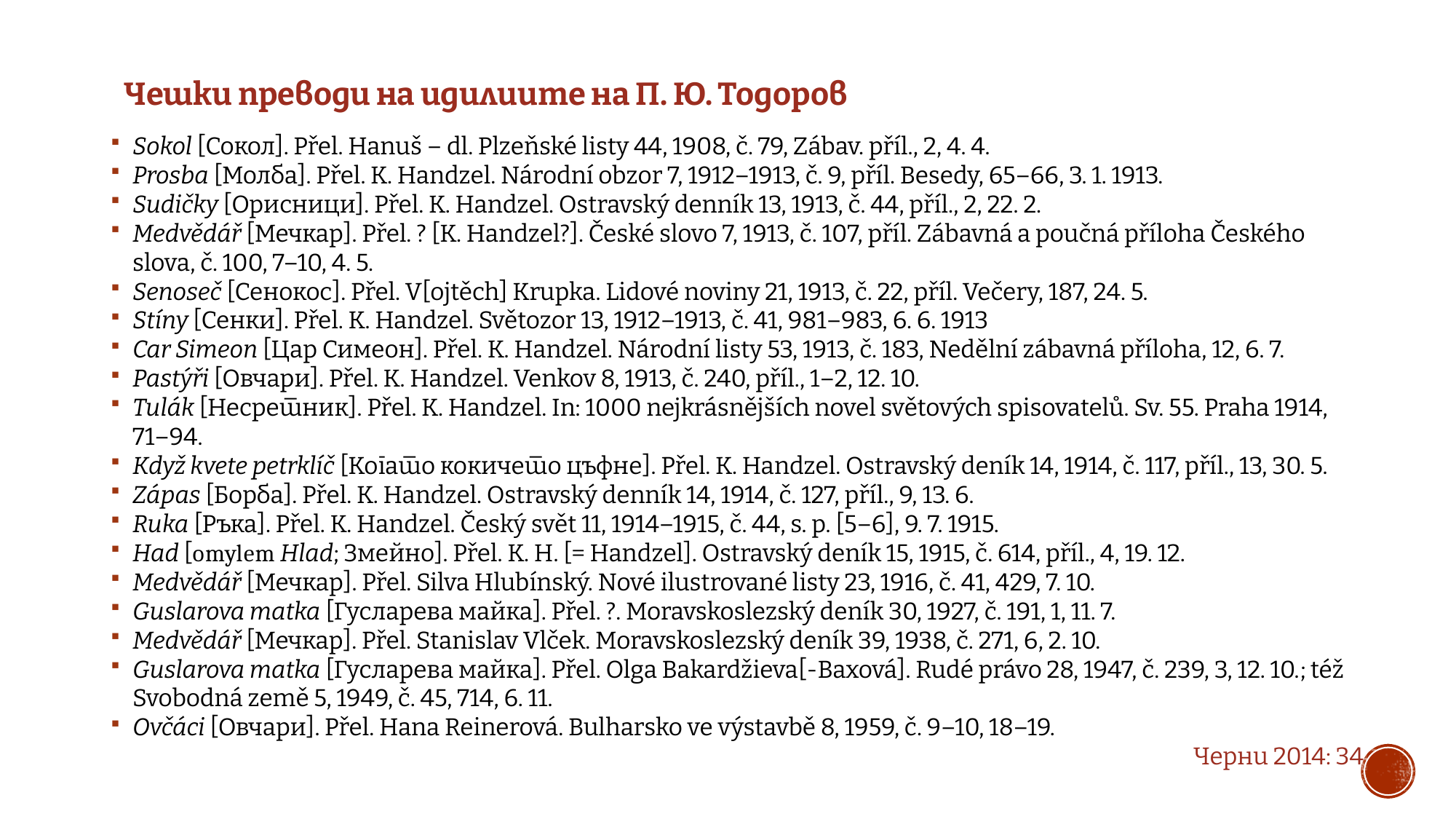

# Чешки преводи на идилиите на П. Ю. Тодоров
Sokol [Сокол]. Přel. Hanuš – dl. Plzeňské listy 44, 1908, č. 79, Zábav. příl., 2, 4. 4.
Prosba [Молба]. Přel. K. Handzel. Národní obzor 7, 1912–1913, č. 9, příl. Besedy, 65–66, 3. 1. 1913.
Sudičky [Орисници]. Přel. K. Handzel. Ostravský denník 13, 1913, č. 44, příl., 2, 22. 2.
Medvědář [Мечкар]. Přel. ? [K. Handzel?]. České slovo 7, 1913, č. 107, příl. Zábavná a poučná příloha Českého slova, č. 100, 7–10, 4. 5.
Senoseč [Сенокос]. Přel. V[ojtěch] Krupka. Lidové noviny 21, 1913, č. 22, příl. Večery, 187, 24. 5.
Stíny [Сенки]. Přel. K. Handzel. Světozor 13, 1912–1913, č. 41, 981–983, 6. 6. 1913
Car Simeon [Цар Симеон]. Přel. K. Handzel. Národní listy 53, 1913, č. 183, Nedělní zábavná příloha, 12, 6. 7.
Pastýři [Овчари]. Přel. K. Handzel. Venkov 8, 1913, č. 240, příl., 1–2, 12. 10.
Tulák [Несретник]. Přel. K. Handzel. In: 1000 nejkrásnějších novel světových spisovatelů. Sv. 55. Praha 1914, 71–94.
Když kvete petrklíč [Когато кокичето цъфне]. Přel. K. Handzel. Ostravský deník 14, 1914, č. 117, příl., 13, 30. 5.
Zápas [Борба]. Přel. K. Handzel. Ostravský denník 14, 1914, č. 127, příl., 9, 13. 6.
Ruka [Ръка]. Přel. K. Handzel. Český svět 11, 1914–1915, č. 44, s. p. [5–6], 9. 7. 1915.
Had [omylem Hlad; Змейно]. Přel. K. H. [= Handzel]. Ostravský deník 15, 1915, č. 614, příl., 4, 19. 12.
Medvědář [Мечкар]. Přel. Silva Hlubínský. Nové ilustrované listy 23, 1916, č. 41, 429, 7. 10.
Guslarova matka [Гусларева майка]. Přel. ?. Moravskoslezský deník 30, 1927, č. 191, 1, 11. 7.
Medvědář [Мечкар]. Přel. Stanislav Vlček. Moravskoslezský deník 39, 1938, č. 271, 6, 2. 10.
Guslarova matka [Гусларева майка]. Přel. Olga Bakardžieva[-Baxová]. Rudé právo 28, 1947, č. 239, 3, 12. 10.; též Svobodná země 5, 1949, č. 45, 714, 6. 11.
Ovčáci [Овчари]. Přel. Hana Reinerová. Bulharsko ve výstavbě 8, 1959, č. 9–10, 18–19.
Черни 2014: 34